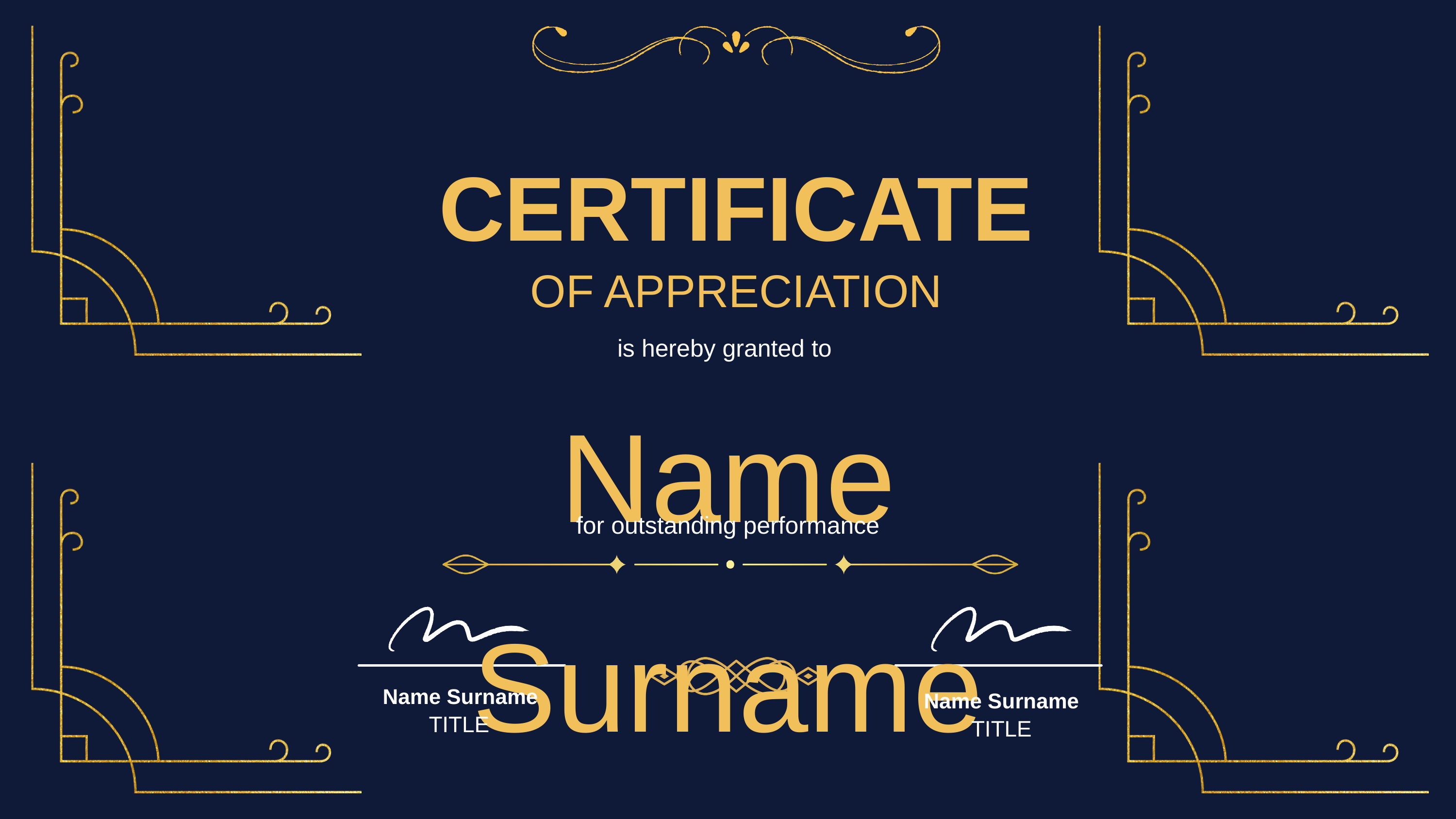

CERTIFICATE
OF APPRECIATION
is hereby granted to
Name Surname
for outstanding performance

Name Surname
Name Surname
TITLE
TITLE